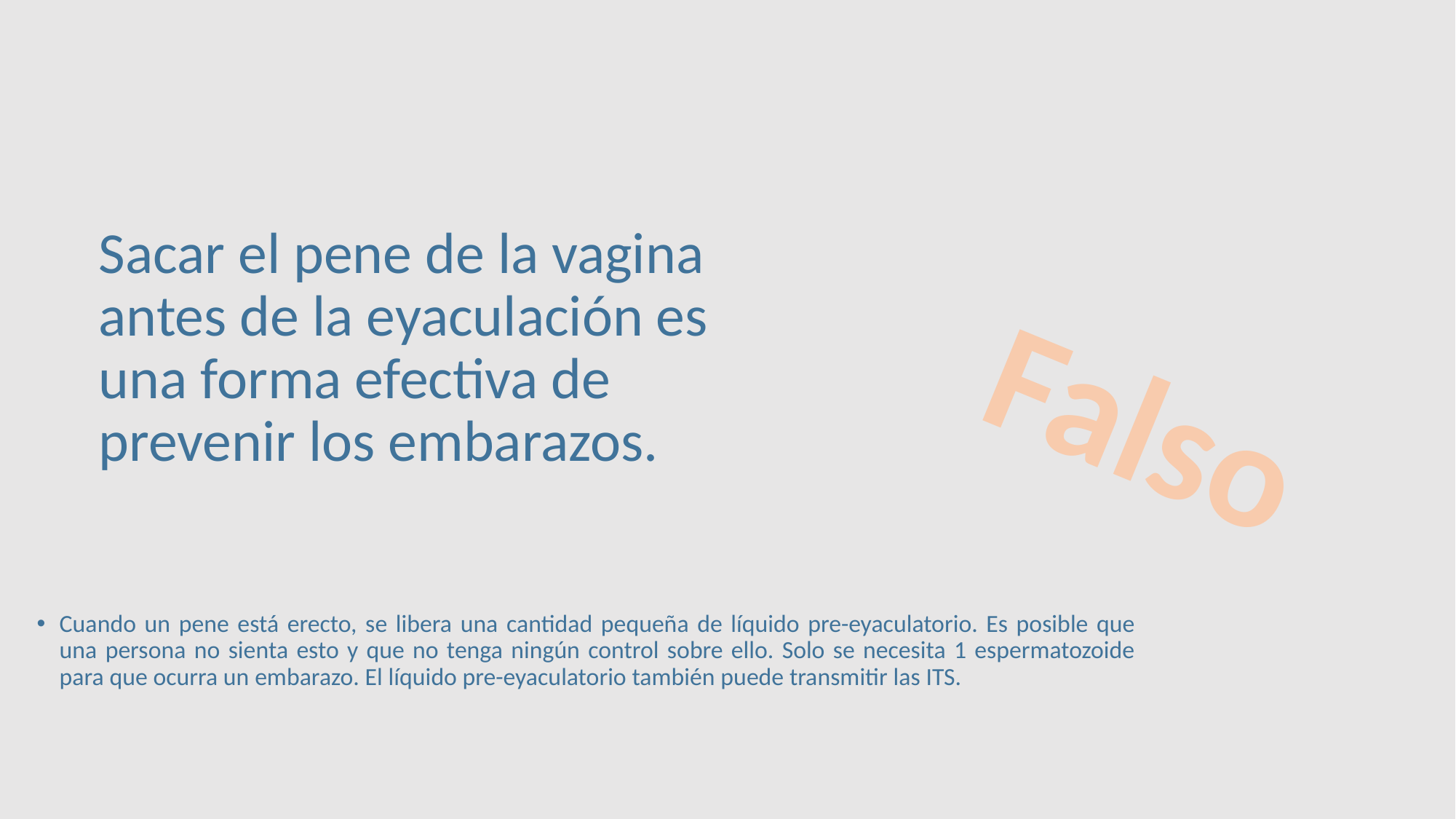

Sacar el pene de la vagina antes de la eyaculación es una forma efectiva de prevenir los embarazos.
Falso
Cuando un pene está erecto, se libera una cantidad pequeña de líquido pre-eyaculatorio. Es posible que una persona no sienta esto y que no tenga ningún control sobre ello. Solo se necesita 1 espermatozoide para que ocurra un embarazo. El líquido pre-eyaculatorio también puede transmitir las ITS.